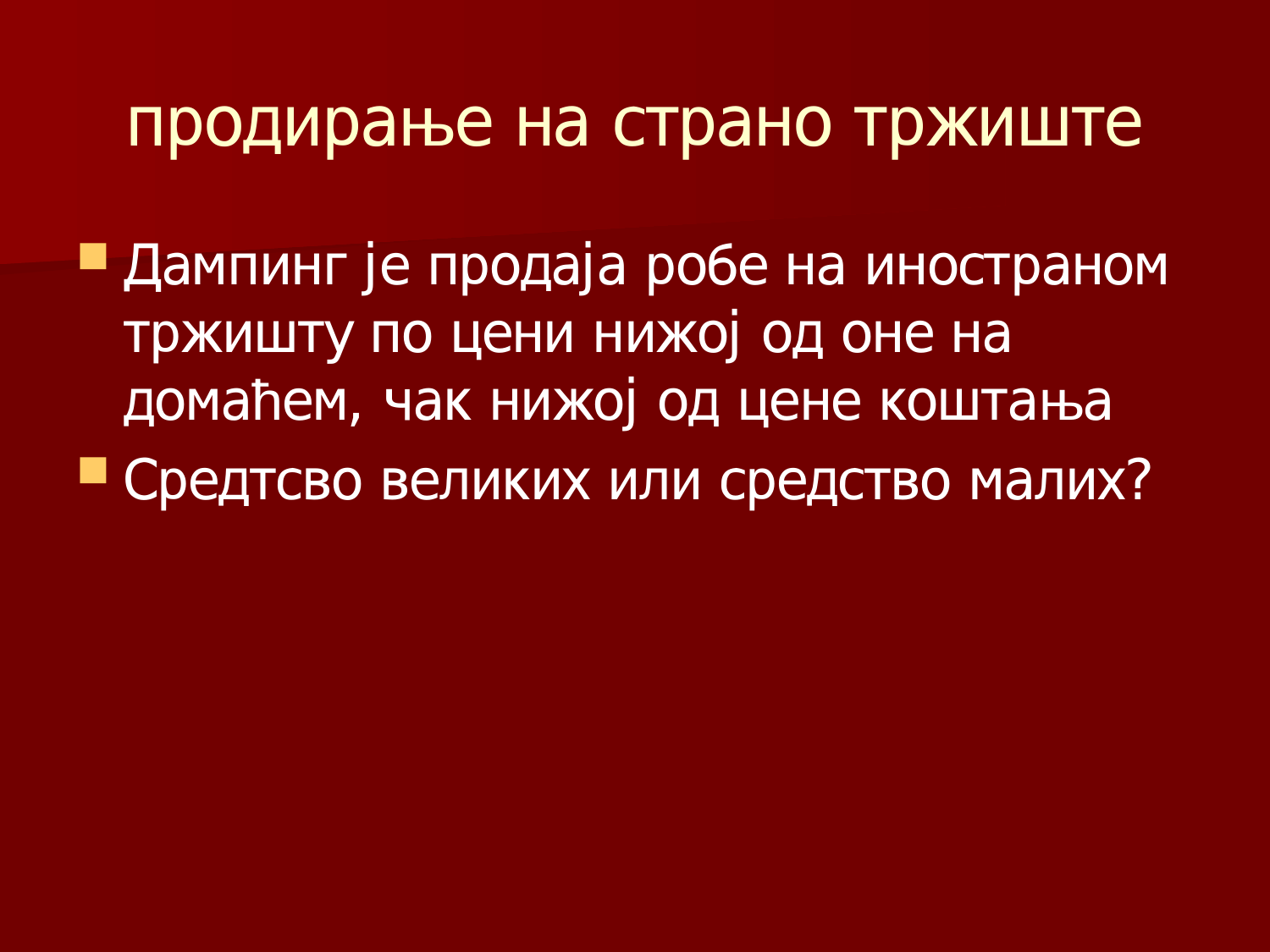

# продирање на страно тржиште
Дампинг је продаја робе на иностраном тржишту по цени нижој од оне на домаћем, чак нижој од цене коштања
Средтсво великих или средство малих?